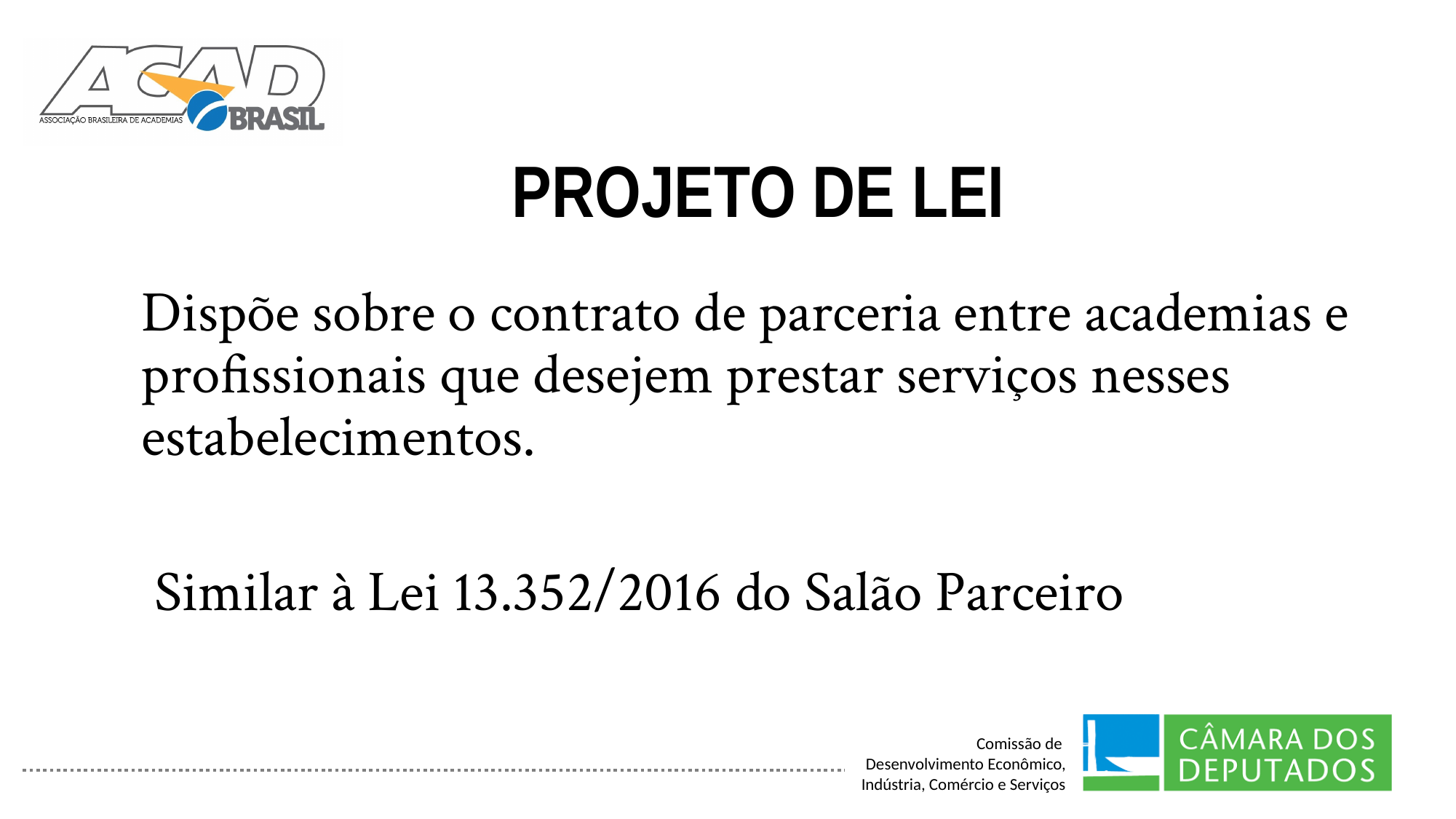

# PROJETO DE LEI
Dispõe sobre o contrato de parceria entre academias e profissionais que desejem prestar serviços nesses estabelecimentos.

 Similar à Lei 13.352/2016 do Salão Parceiro